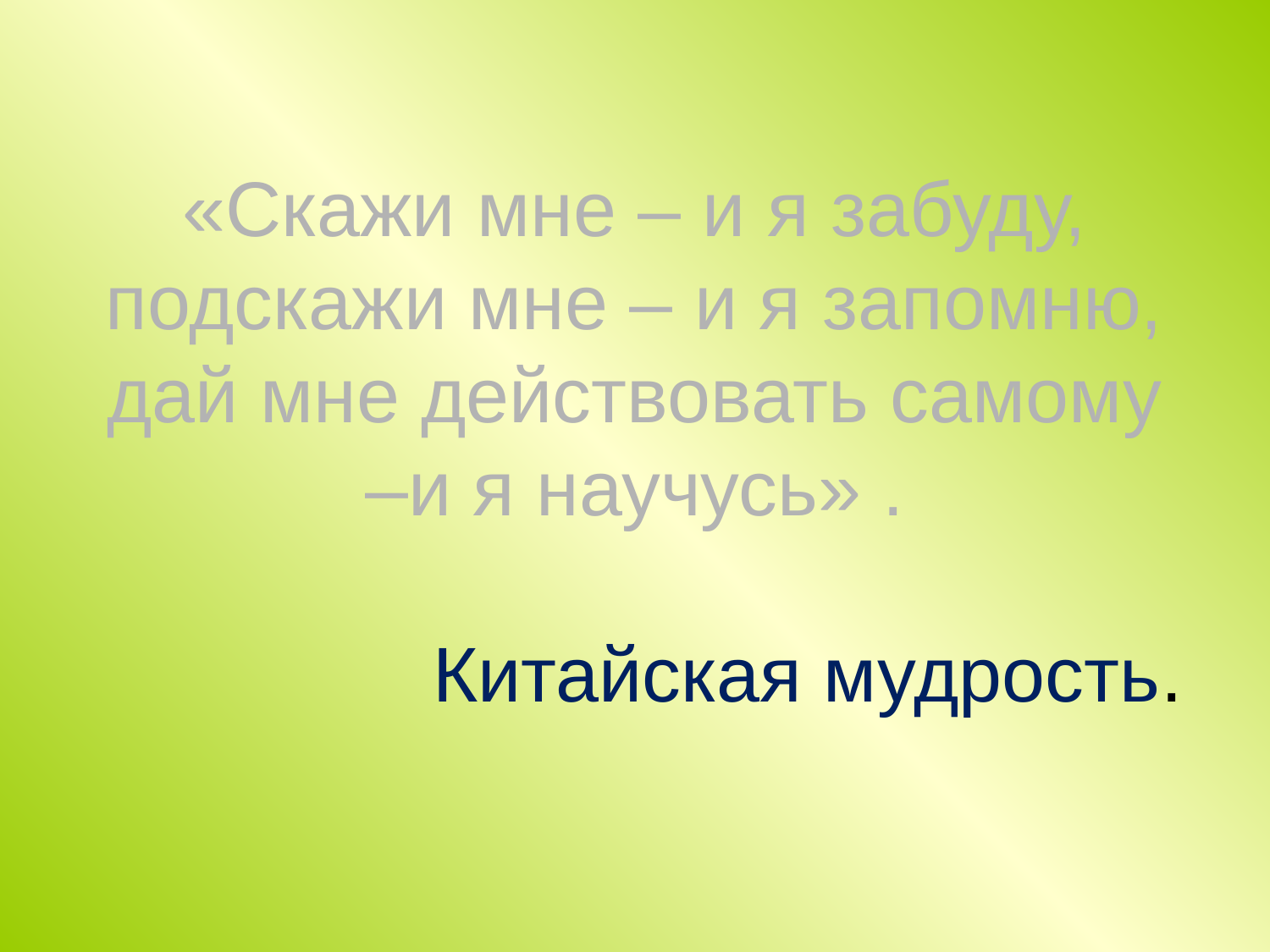

# «Скажи мне – и я забуду, подскажи мне – и я запомню, дай мне действовать самому –и я научусь» . Китайская мудрость.